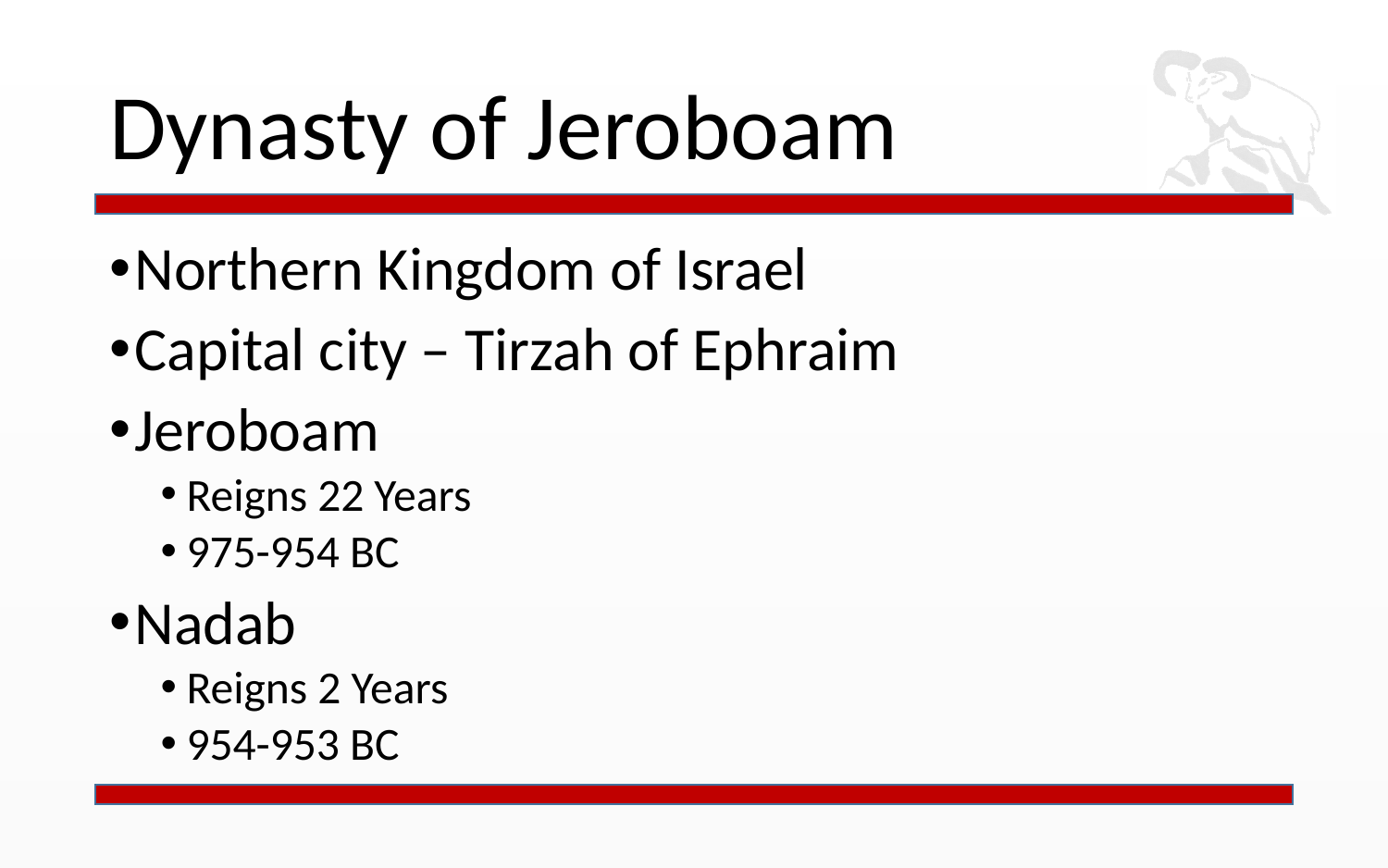

# Dynasty of Jeroboam
Northern Kingdom of Israel
Capital city – Tirzah of Ephraim
Jeroboam
Reigns 22 Years
975-954 BC
Nadab
Reigns 2 Years
954-953 BC